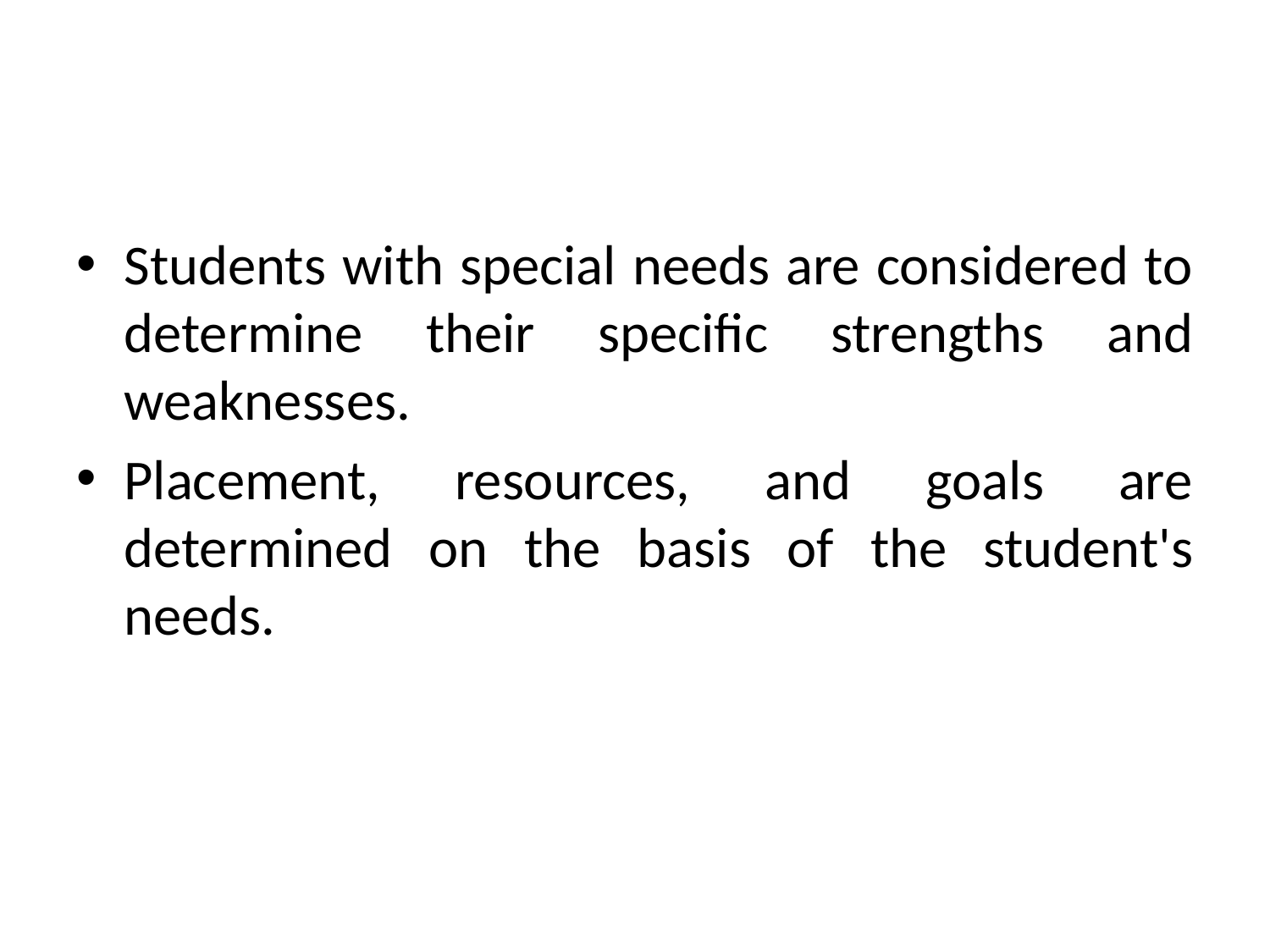

#
Students with special needs are considered to determine their specific strengths and weaknesses.
Placement, resources, and goals are determined on the basis of the student's needs.